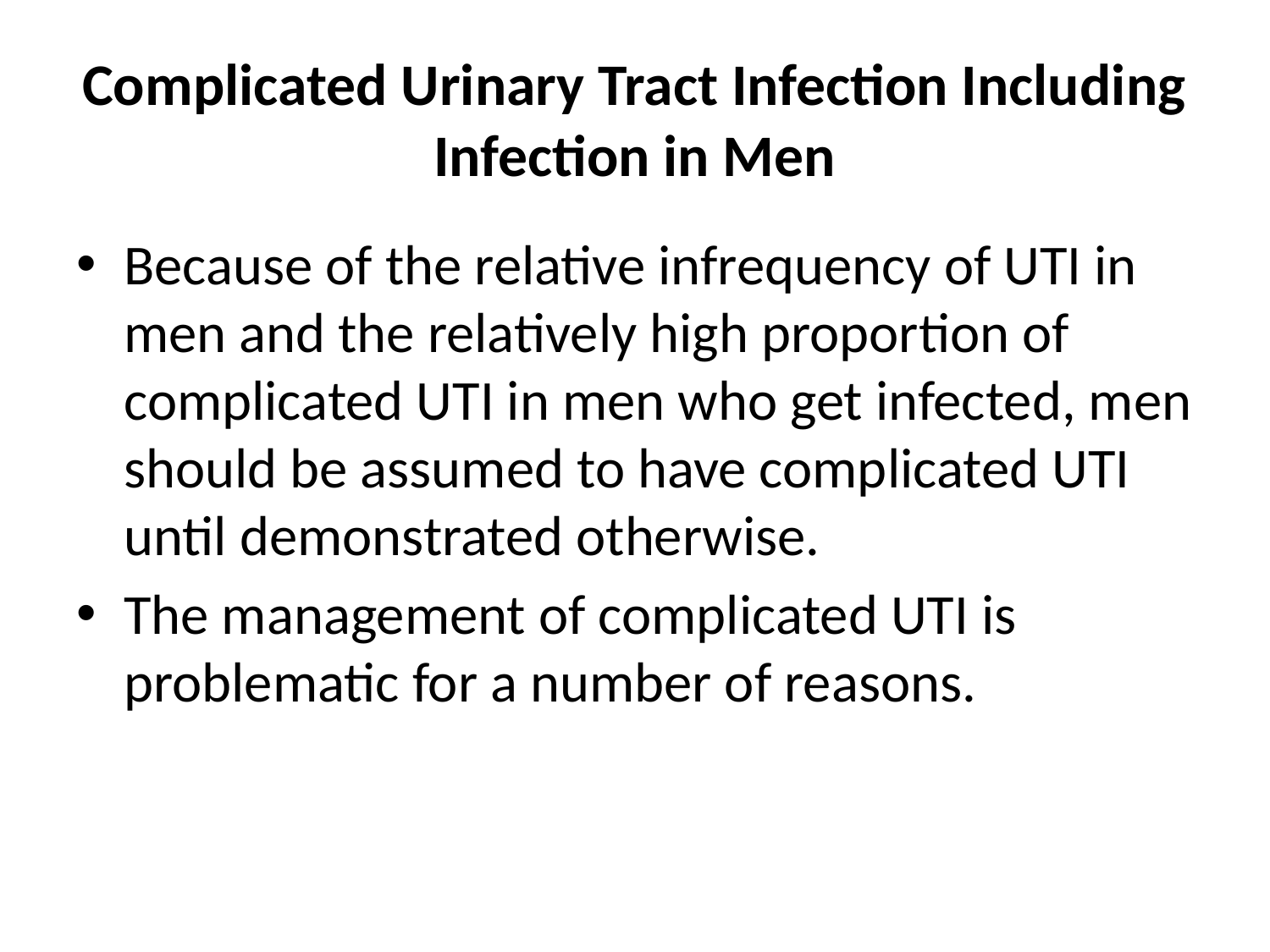

# Complicated Urinary Tract Infection Including Infection in Men
Because of the relative infrequency of UTI in men and the relatively high proportion of complicated UTI in men who get infected, men should be assumed to have complicated UTI until demonstrated otherwise.
The management of complicated UTI is problematic for a number of reasons.